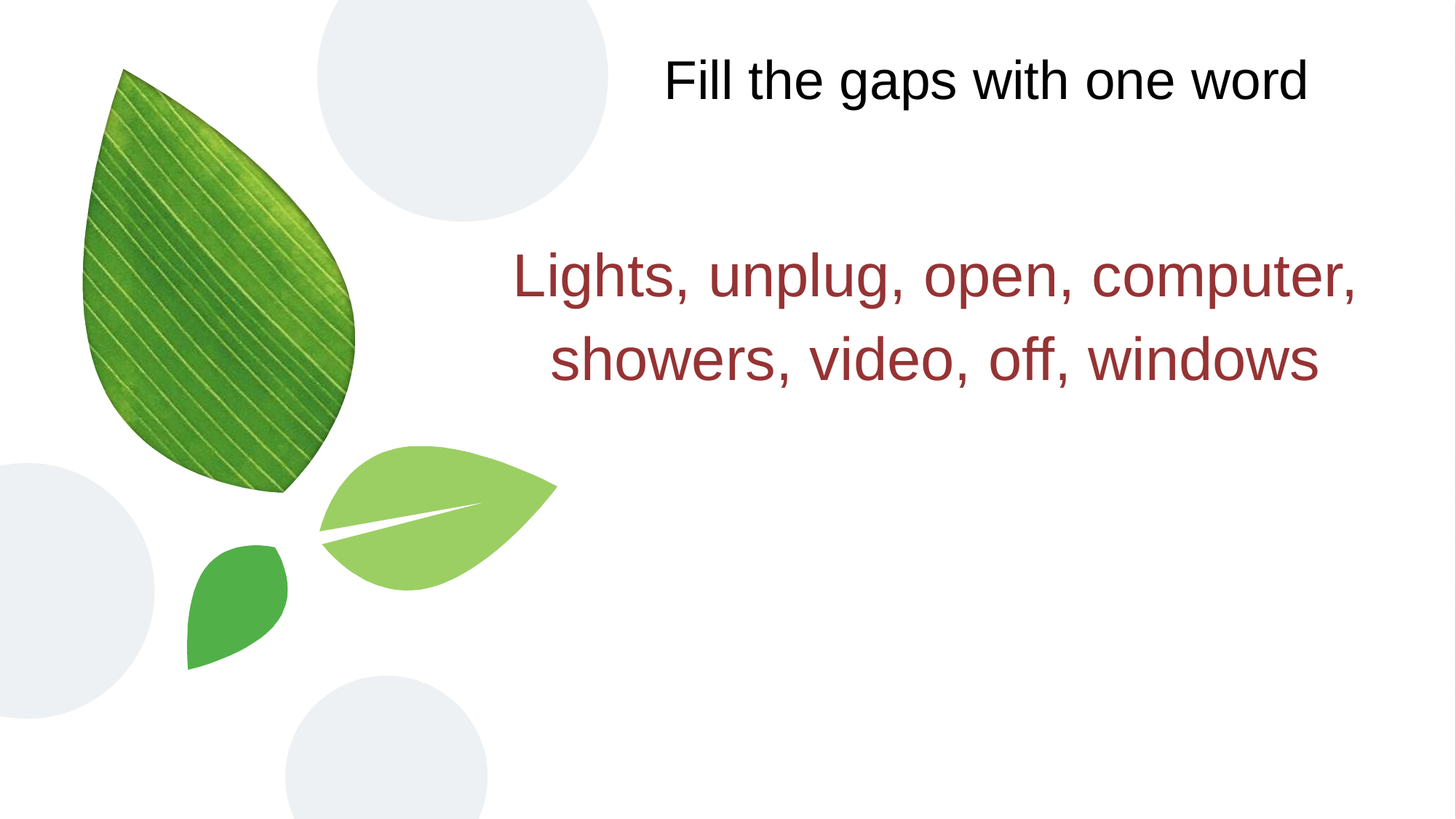

# Fill the gaps with one word
Lights, unplug, open, computer, showers, video, off, windows